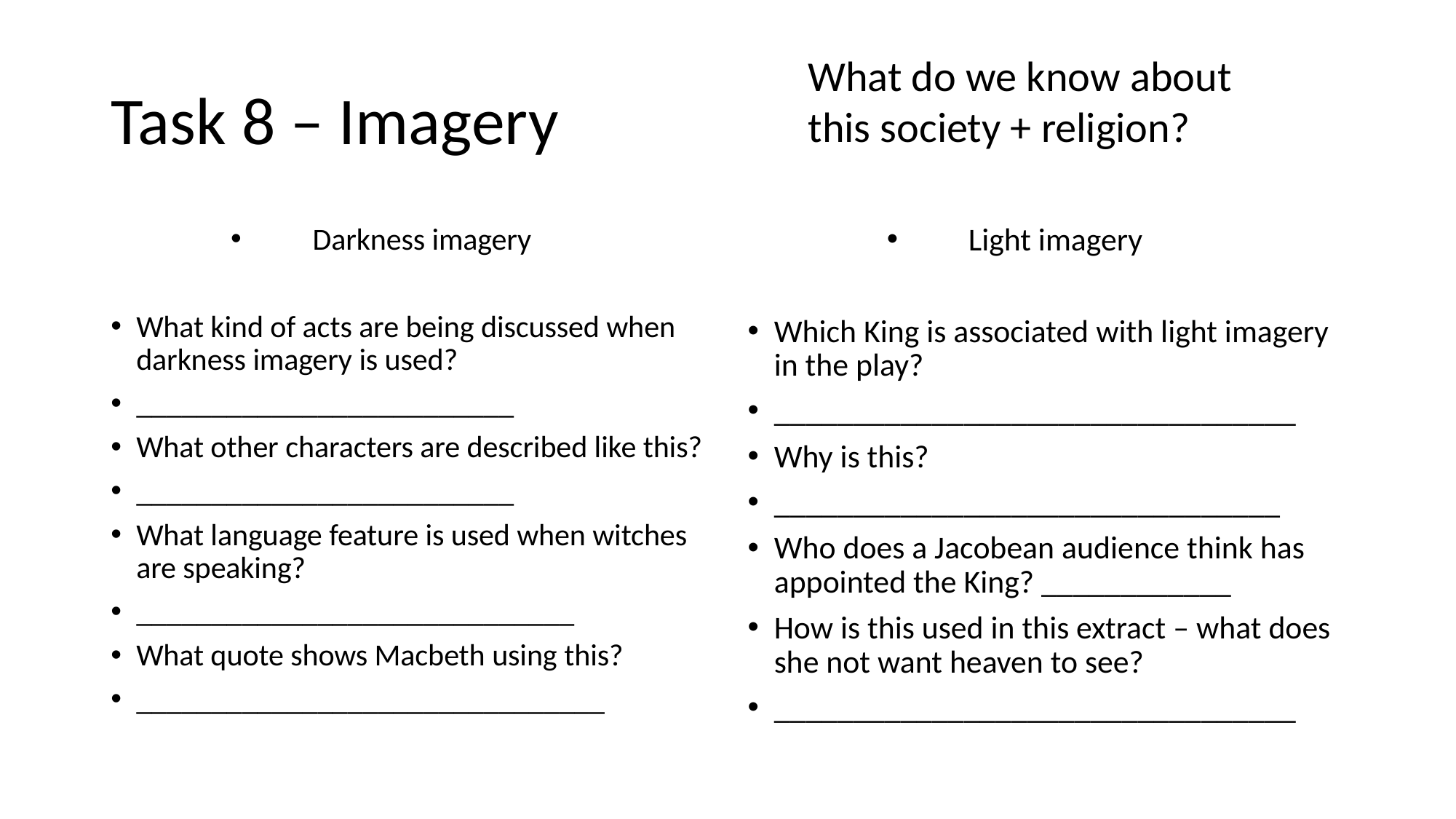

# Task 8 – Imagery
What do we know about this society + religion?
Darkness imagery

What kind of acts are being discussed when darkness imagery is used?
_________________________
What other characters are described like this?
_________________________
What language feature is used when witches are speaking?
_____________________________
What quote shows Macbeth using this?
_______________________________

Light imagery

Which King is associated with light imagery in the play?
_________________________________
Why is this?
________________________________
Who does a Jacobean audience think has appointed the King? ____________
How is this used in this extract – what does she not want heaven to see?
_________________________________